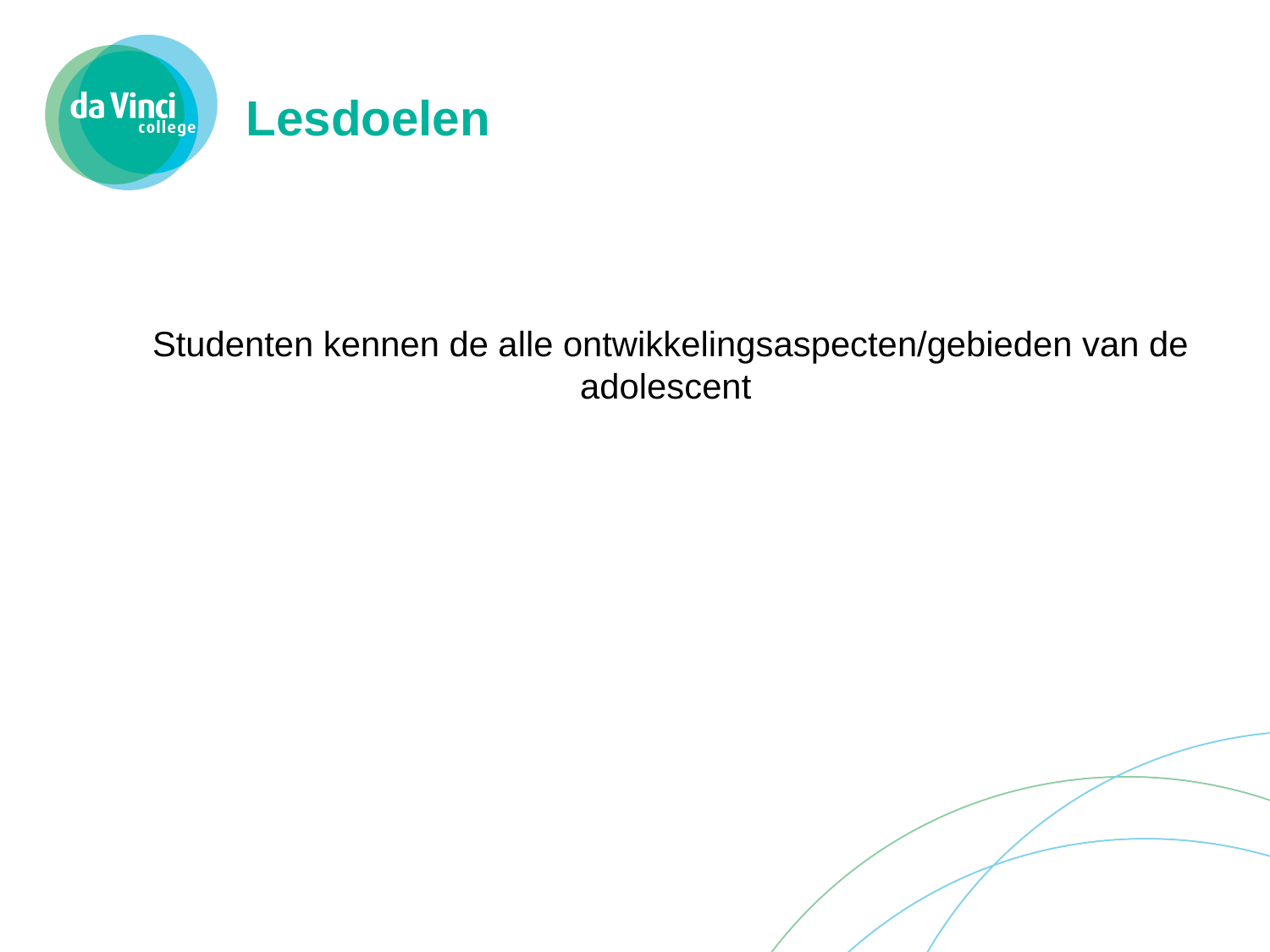

# Lesdoelen

Studenten kennen de alle ontwikkelingsaspecten/gebieden van de adolescent